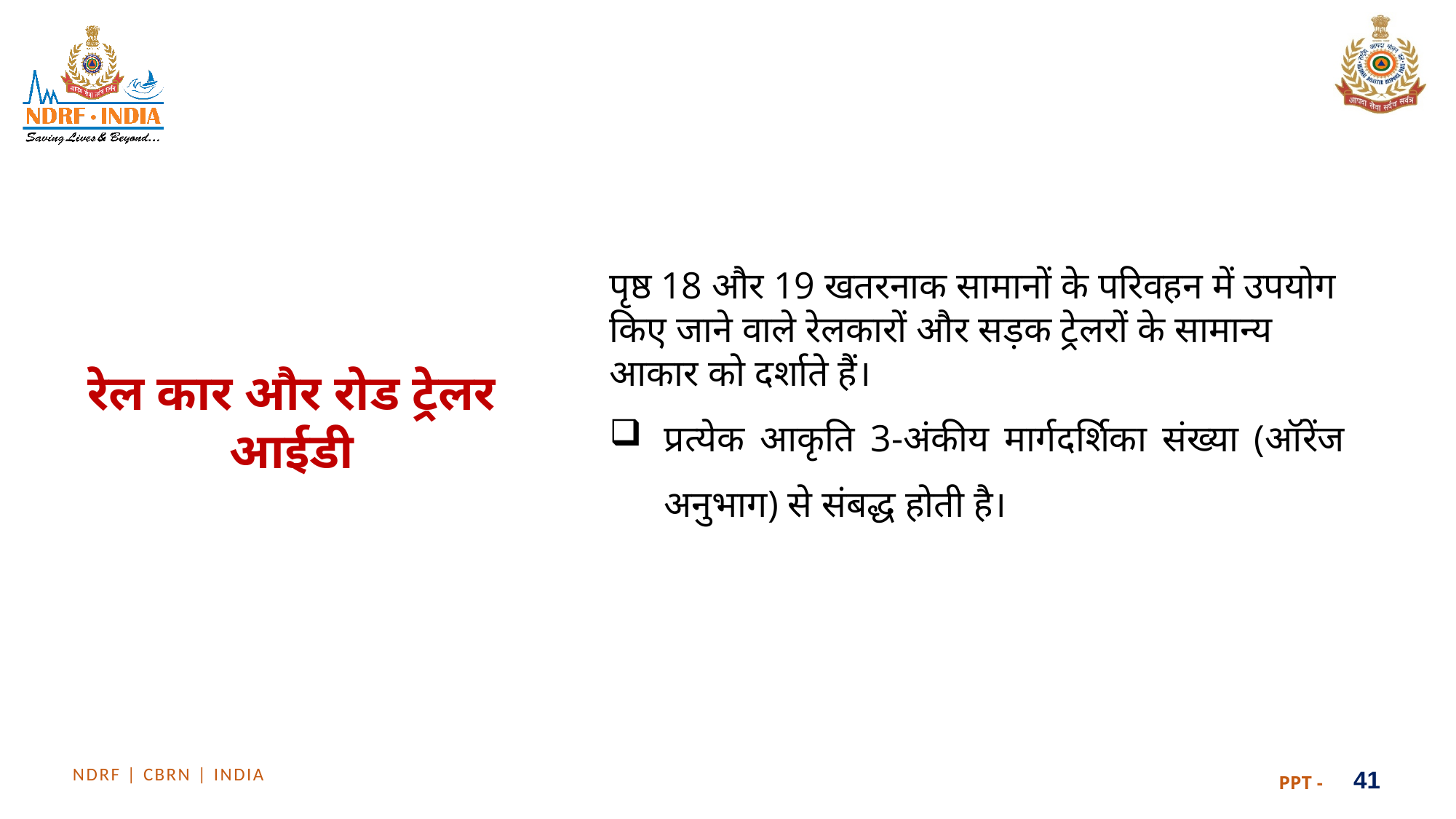

पृष्ठ 18 और 19 खतरनाक सामानों के परिवहन में उपयोग किए जाने वाले रेलकारों और सड़क ट्रेलरों के सामान्य आकार को दर्शाते हैं।
प्रत्येक आकृति 3-अंकीय मार्गदर्शिका संख्या (ऑरेंज अनुभाग) से संबद्ध होती है।
रेल कार और रोड ट्रेलर आईडी
41